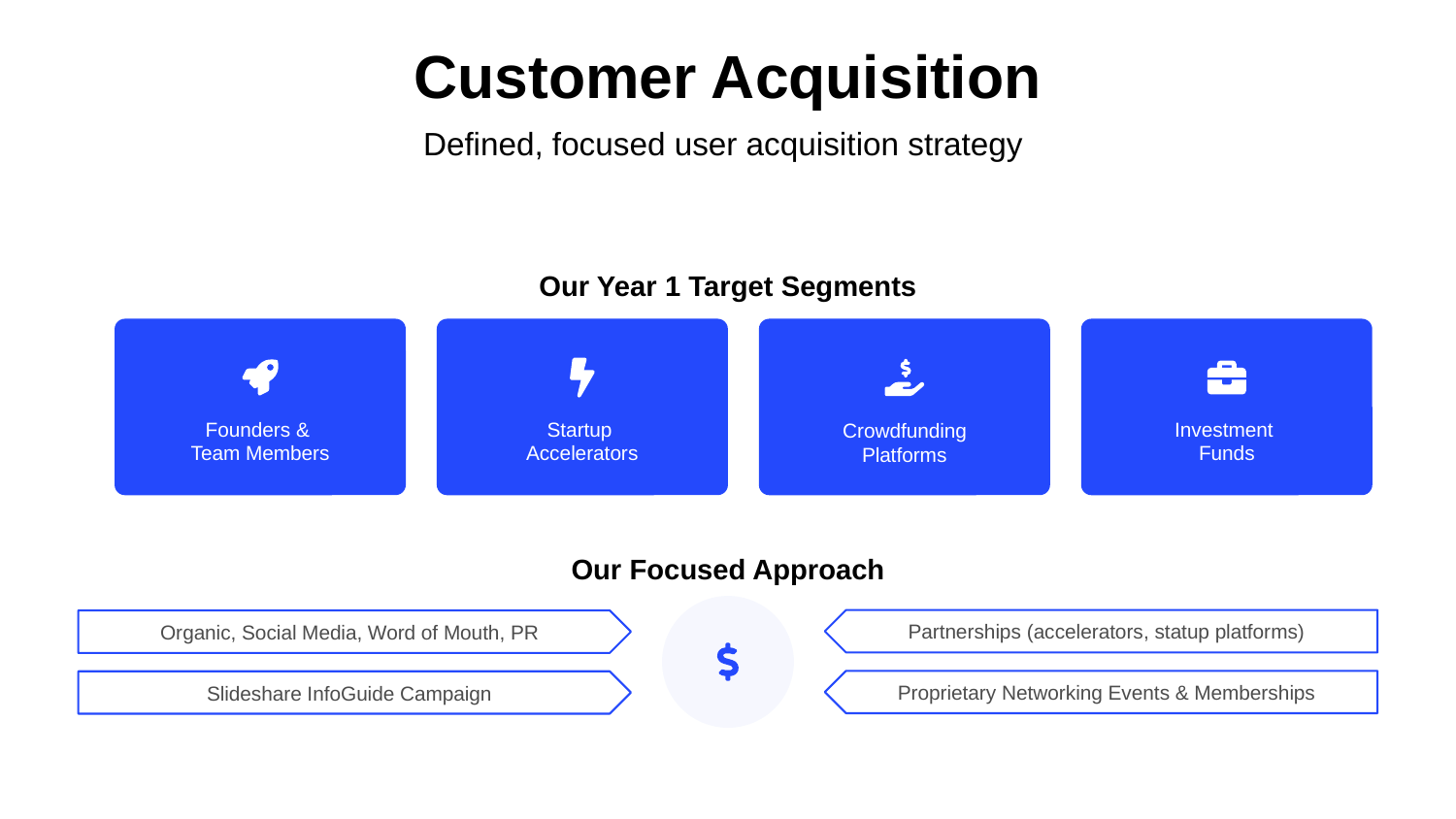

# Customer Acquisition
Defined, focused user acquisition strategy
Our Year 1 Target Segments

Founders &
Team Members
Startup
Accelerators
Investment
Funds
Crowdfunding Platforms
Our Focused Approach

Partnerships (accelerators, statup platforms)
Organic, Social Media, Word of Mouth, PR

Proprietary Networking Events & Memberships
Slideshare InfoGuide Campaign